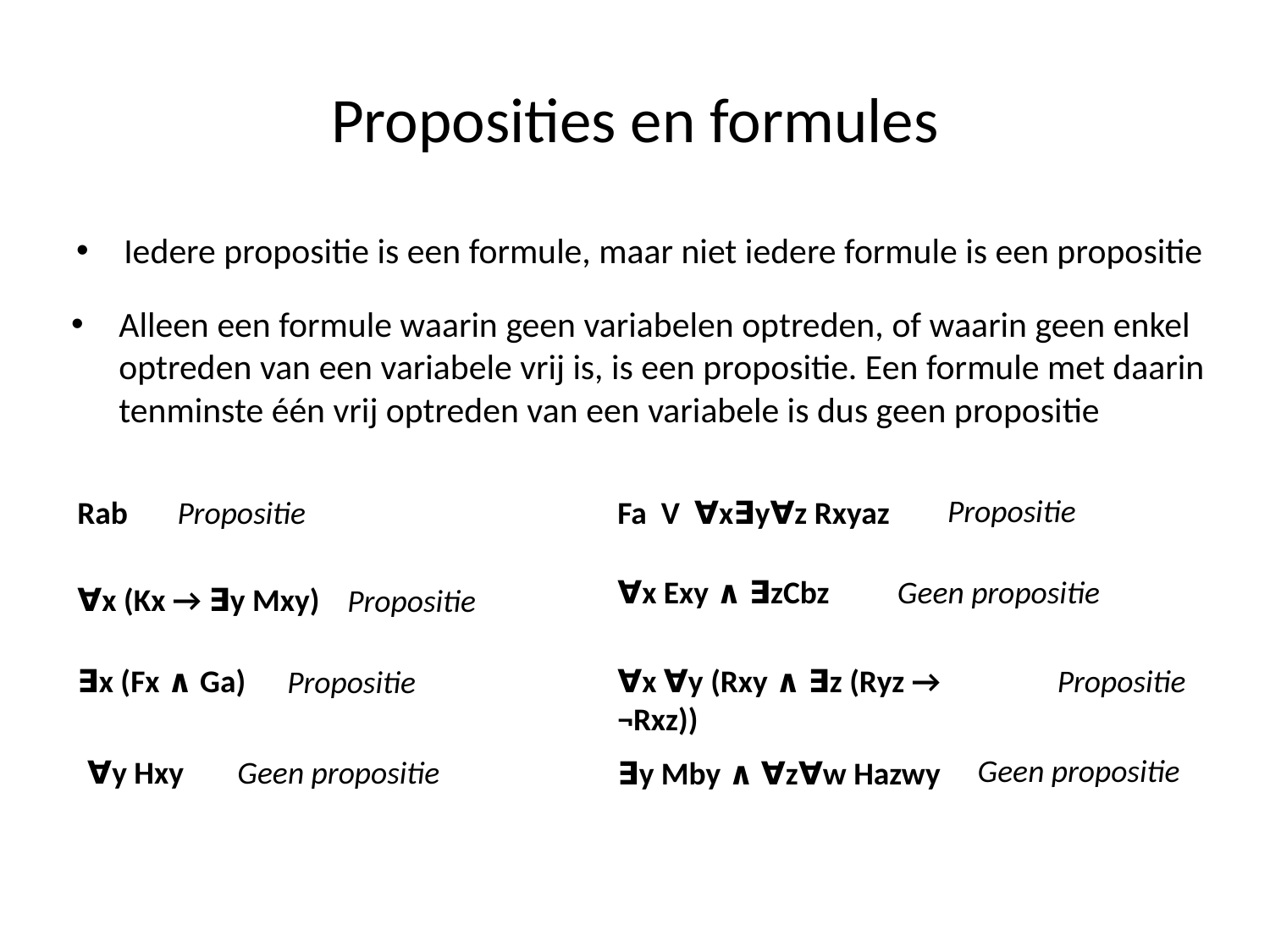

# Proposities en formules
Iedere propositie is een formule, maar niet iedere formule is een propositie

Alleen een formule waarin geen variabelen optreden, of waarin geen enkel optreden van een variabele vrij is, is een propositie. Een formule met daarin tenminste één vrij optreden van een variabele is dus geen propositie

Propositie
Rab
Propositie
Fa  V  ∀x∃y∀z Rxyaz
∀x Exy ∧ ∃zCbz
Geen propositie
∀x (Kx → ∃y Mxy)
Propositie
∃x (Fx ∧ Ga)
∀x ∀y (Rxy ∧ ∃z (Ryz → ¬Rxz))
Propositie
Propositie
Geen propositie
∀y Hxy
Geen propositie
∃y Mby ∧ ∀z∀w Hazwy